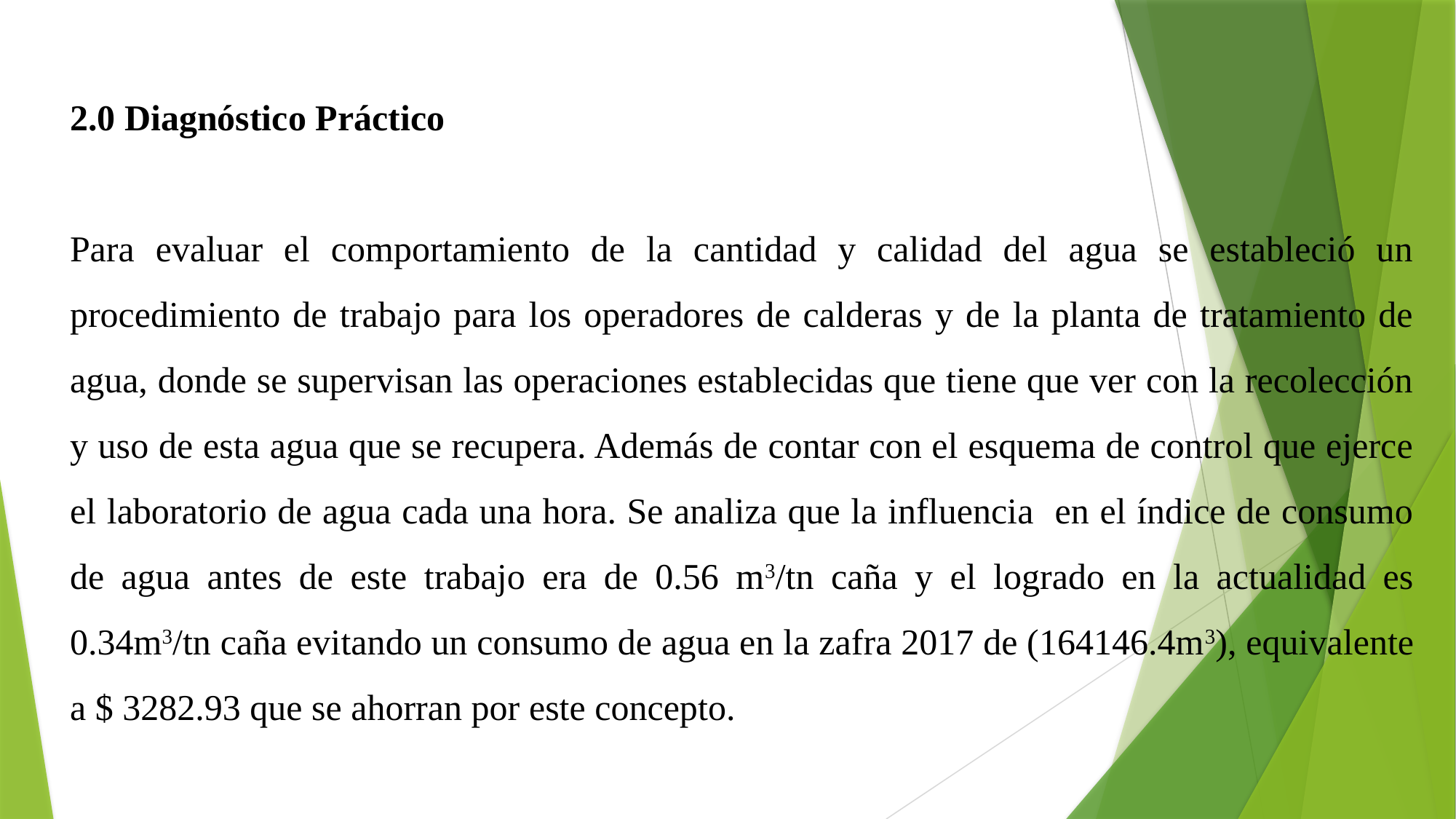

2.0 Diagnóstico Práctico

Para evaluar el comportamiento de la cantidad y calidad del agua se estableció un procedimiento de trabajo para los operadores de calderas y de la planta de tratamiento de agua, donde se supervisan las operaciones establecidas que tiene que ver con la recolección y uso de esta agua que se recupera. Además de contar con el esquema de control que ejerce el laboratorio de agua cada una hora. Se analiza que la influencia  en el índice de consumo de agua antes de este trabajo era de 0.56 m3/tn caña y el logrado en la actualidad es 0.34m3/tn caña evitando un consumo de agua en la zafra 2017 de (164146.4m3), equivalente a $ 3282.93 que se ahorran por este concepto.